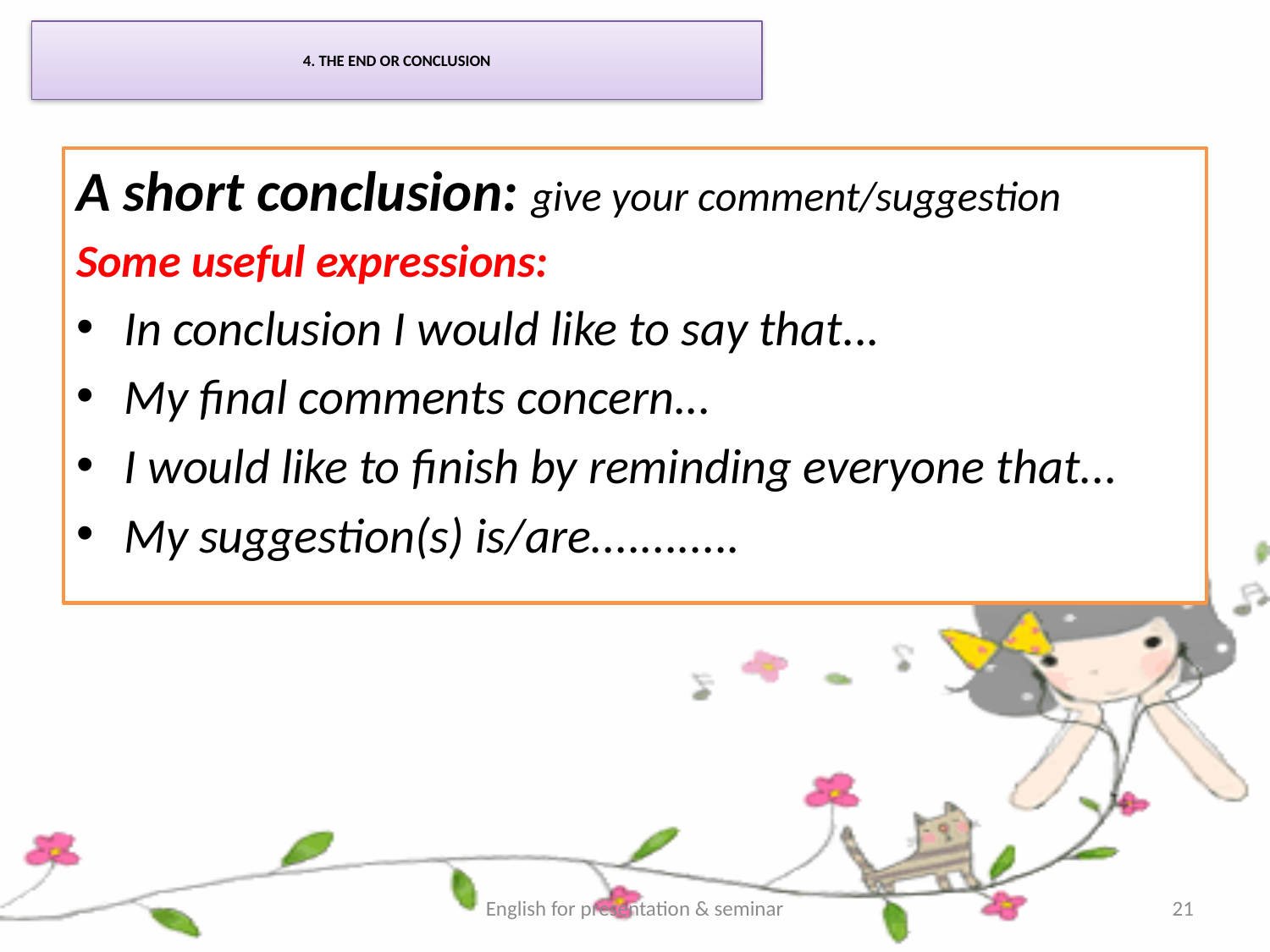

# 4. THE END OR CONCLUSION
A short conclusion: give your comment/suggestion
Some useful expressions:
In conclusion I would like to say that...
My final comments concern...
I would like to finish by reminding everyone that...
My suggestion(s) is/are............
English for presentation & seminar
21